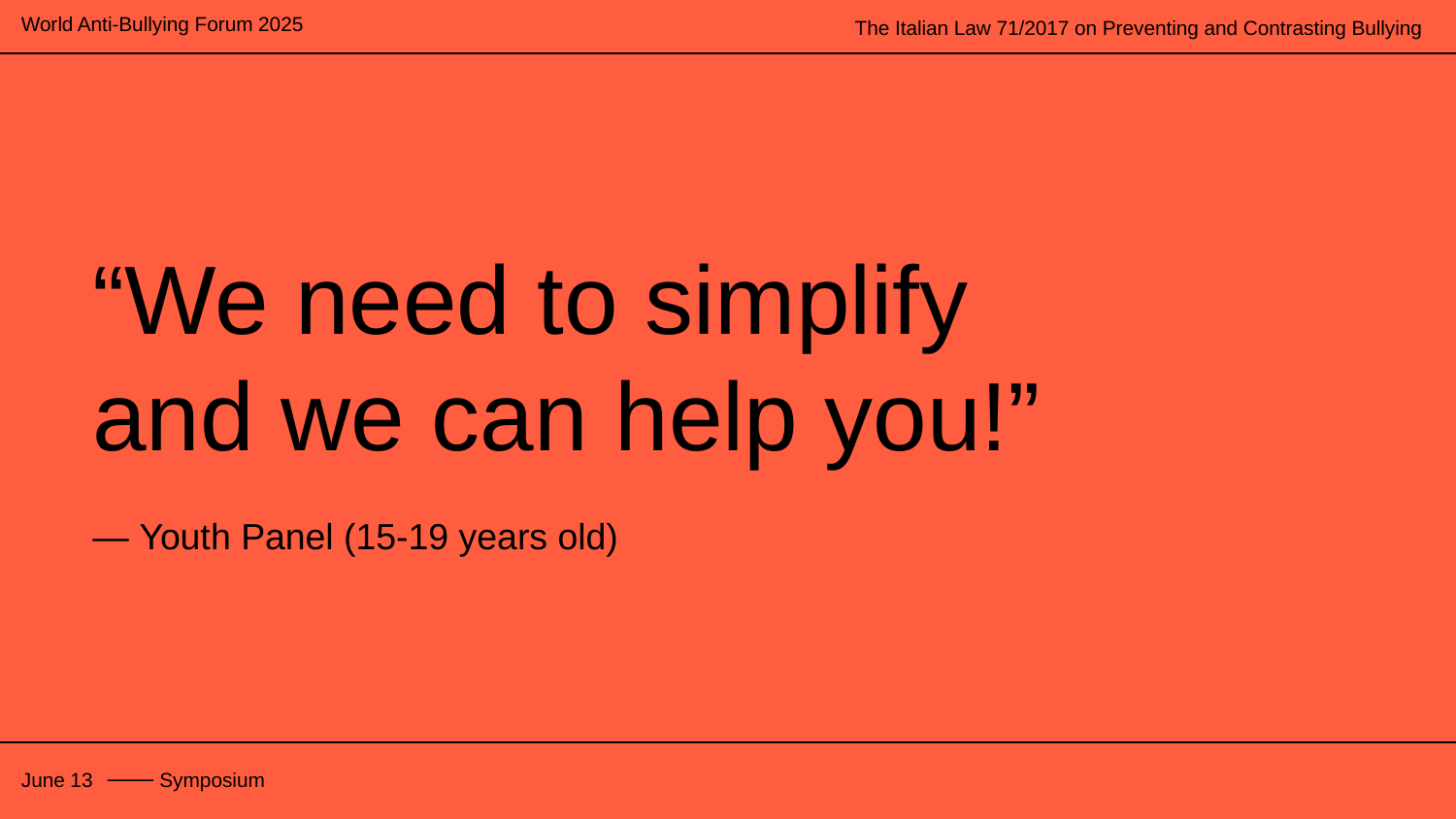

# “We need to simplify and we can help you!”

— Youth Panel (15-19 years old)